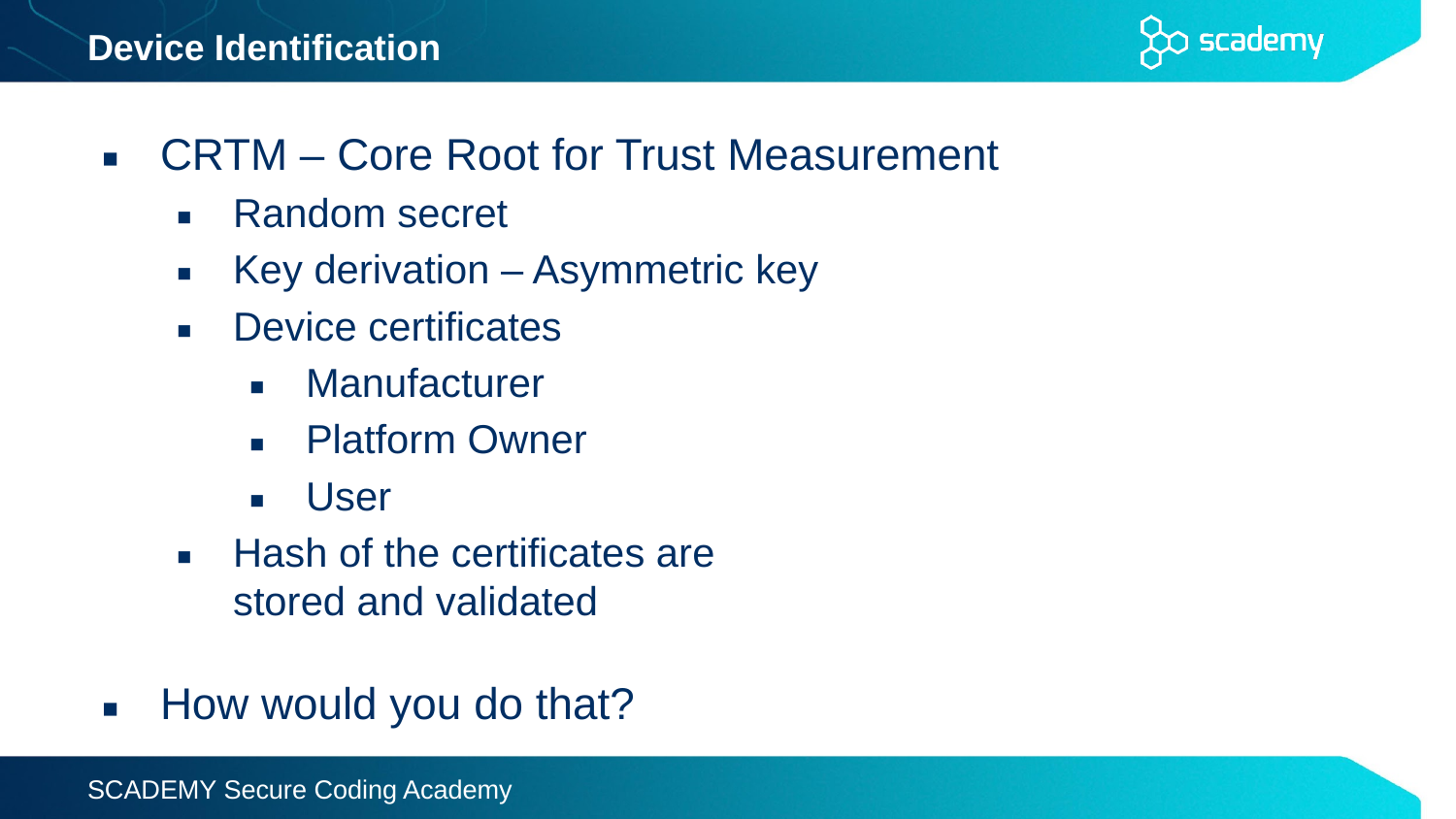

# Device Identification
CRTM – Core Root for Trust Measurement
Random secret
Key derivation – Asymmetric key
Device certificates
Manufacturer
Platform Owner
User
Hash of the certificates are
stored and validated

How would you do that?